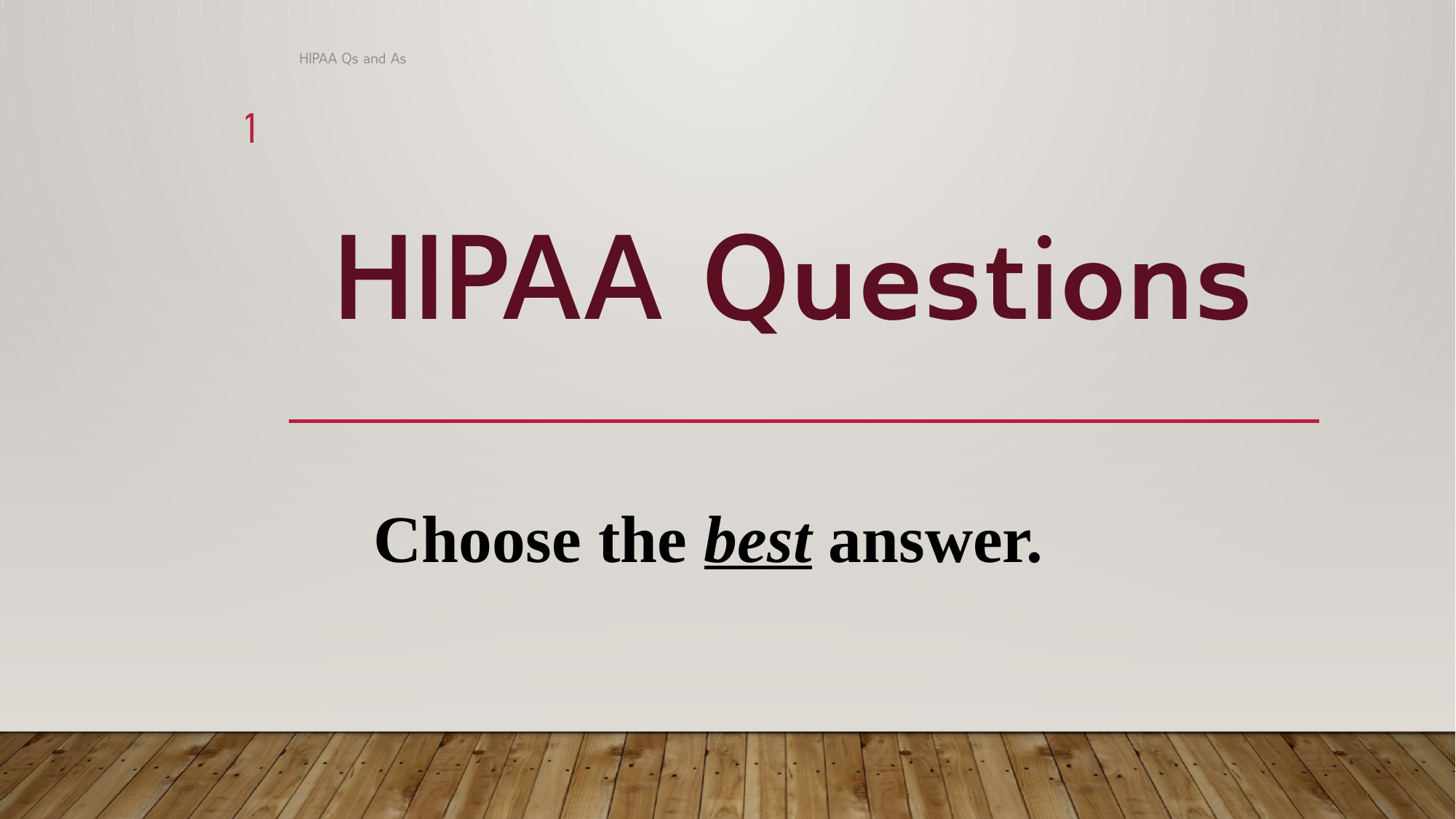

HIPAA Qs and As
1
HIPAA Questions
Choose the best answer.